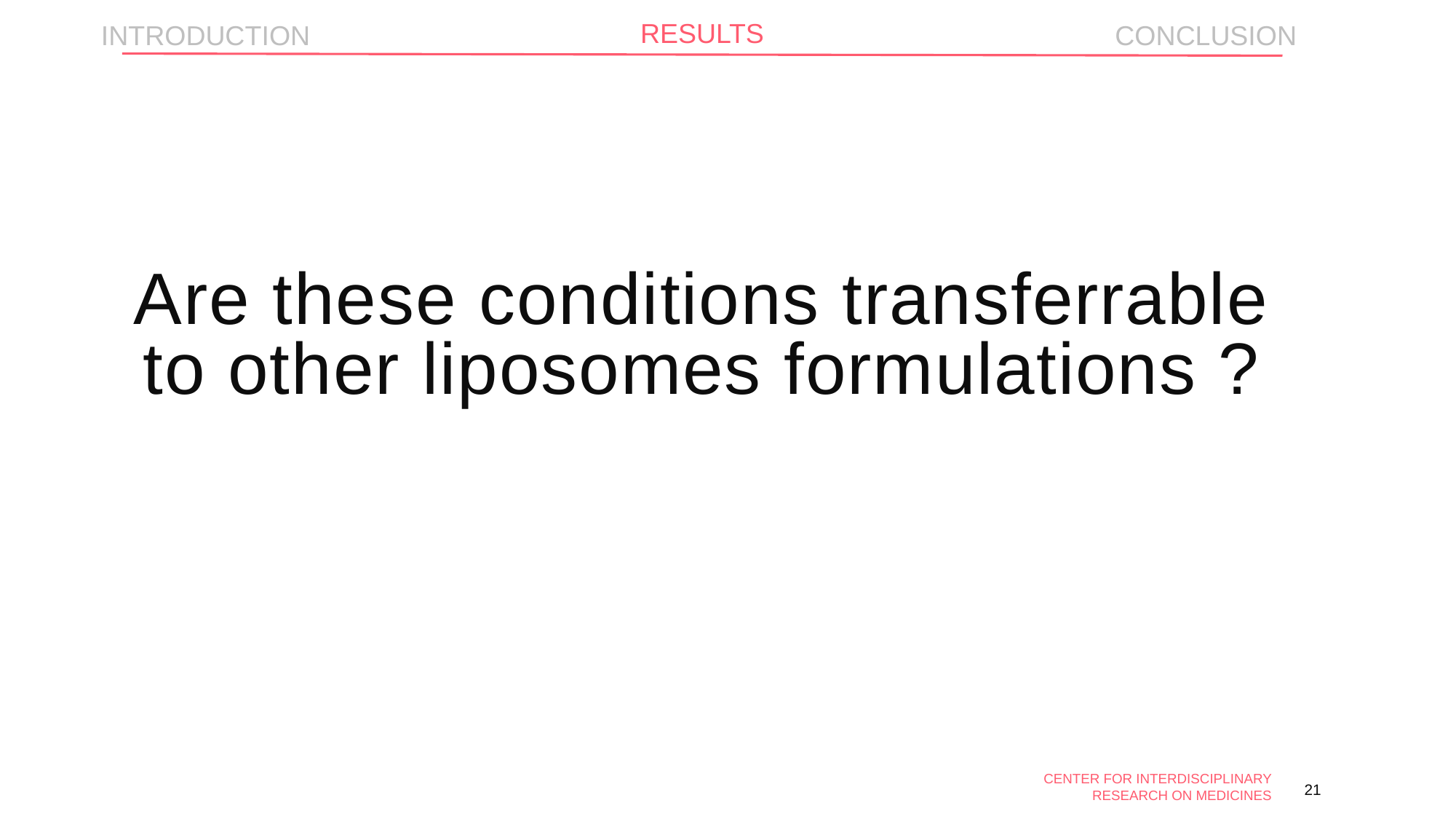

# Are these conditions transferrable to other liposomes formulations ?
21